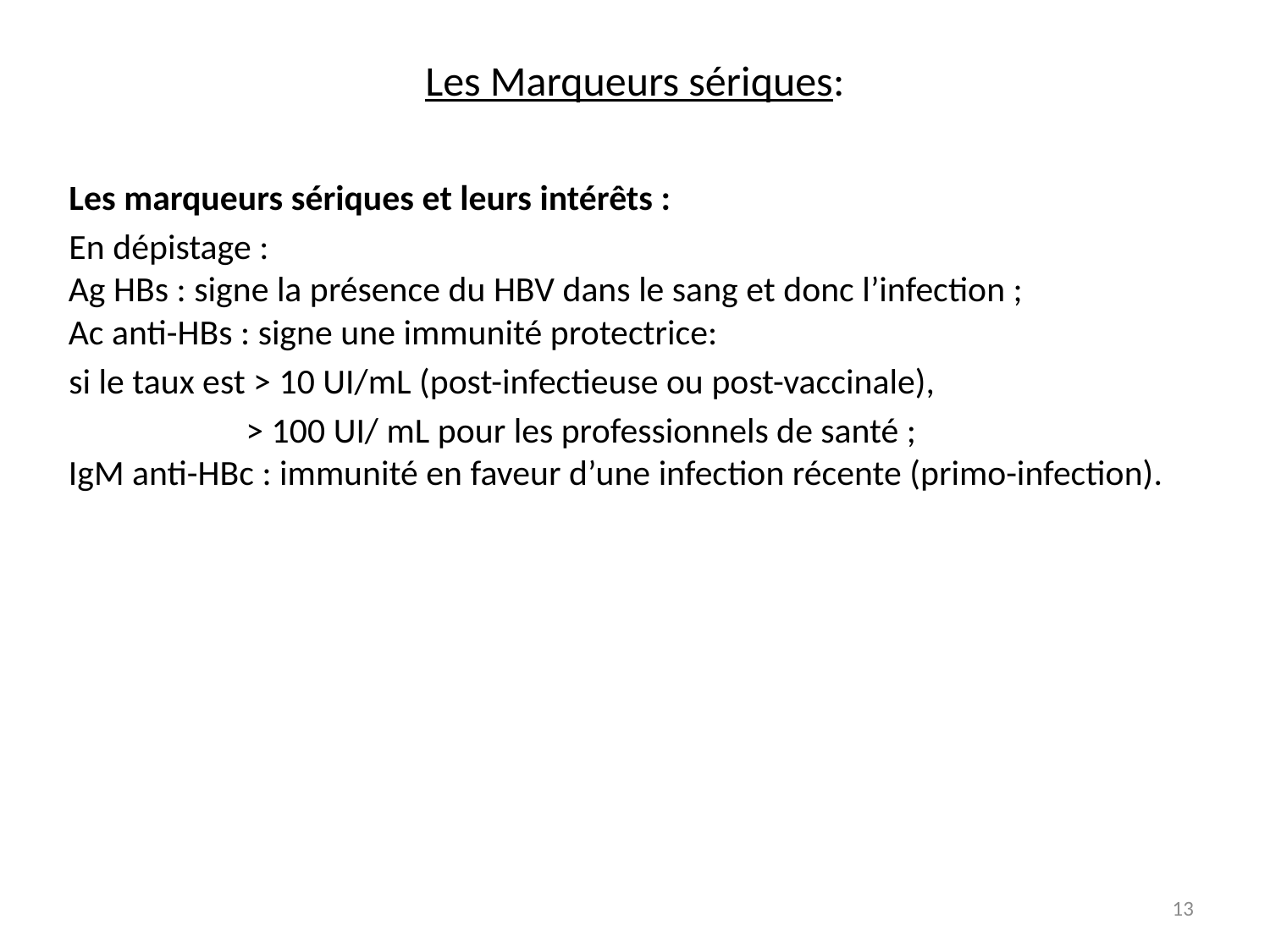

# Les Marqueurs sériques:
       Les marqueurs sériques et leurs intérêts :
       En dépistage :
 Ag HBs : signe la présence du HBV dans le sang et donc l’infection ;
 Ac anti-HBs : signe une immunité protectrice:
       si le taux est > 10 UI/mL (post-infectieuse ou post-vaccinale),
                             > 100 UI/ mL pour les professionnels de santé ;
 IgM anti-HBc : immunité en faveur d’une infection récente (primo-infection).
13